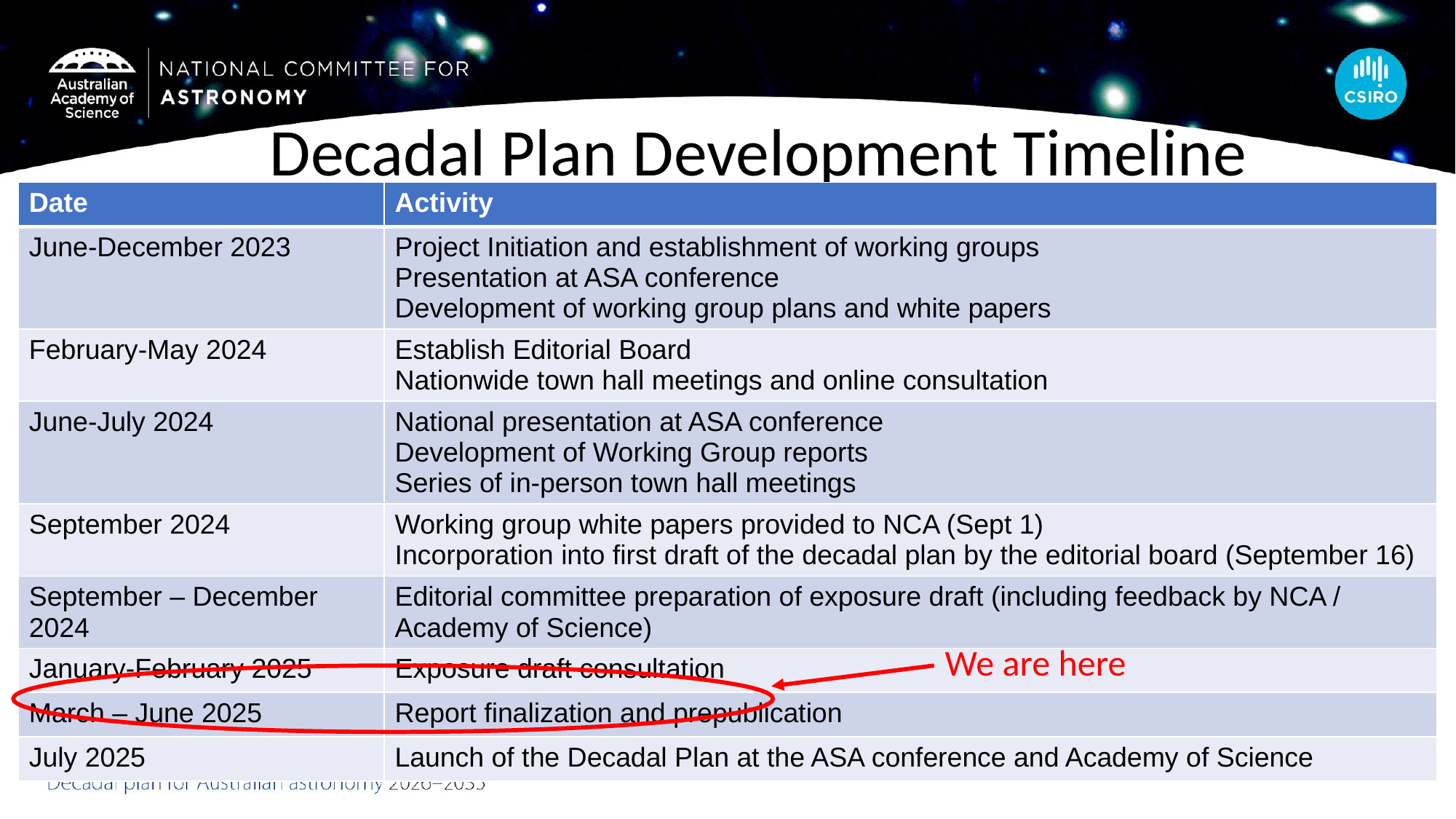

# Decadal Plan Development Timeline
| Date | Activity |
| --- | --- |
| June-December 2023 | Project Initiation and establishment of working groups Presentation at ASA conference Development of working group plans and white papers |
| February-May 2024 | Establish Editorial Board Nationwide town hall meetings and online consultation |
| June-July 2024 | National presentation at ASA conference Development of Working Group reports Series of in-person town hall meetings |
| September 2024 | Working group white papers provided to NCA (Sept 1) Incorporation into first draft of the decadal plan by the editorial board (September 16) |
| September – December 2024 | Editorial committee preparation of exposure draft (including feedback by NCA / Academy of Science) |
| January-February 2025 | Exposure draft consultation |
| March – June 2025 | Report finalization and prepublication |
| July 2025 | Launch of the Decadal Plan at the ASA conference and Academy of Science |
We are here